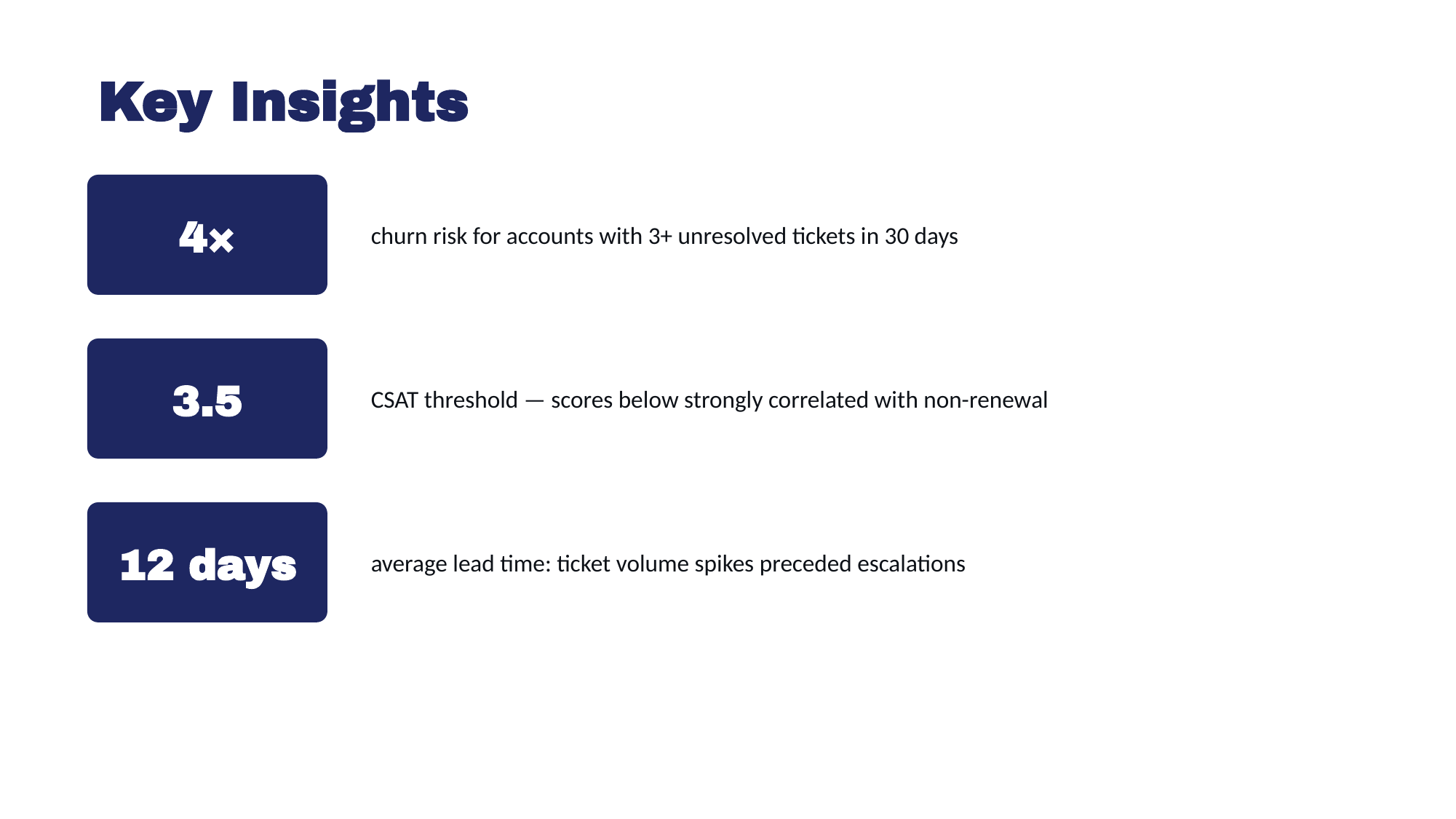

Key Insights

4×
churn risk for accounts with 3+ unresolved tickets in 30 days

3.5
CSAT threshold — scores below strongly correlated with non-renewal

12 days
average lead time: ticket volume spikes preceded escalations